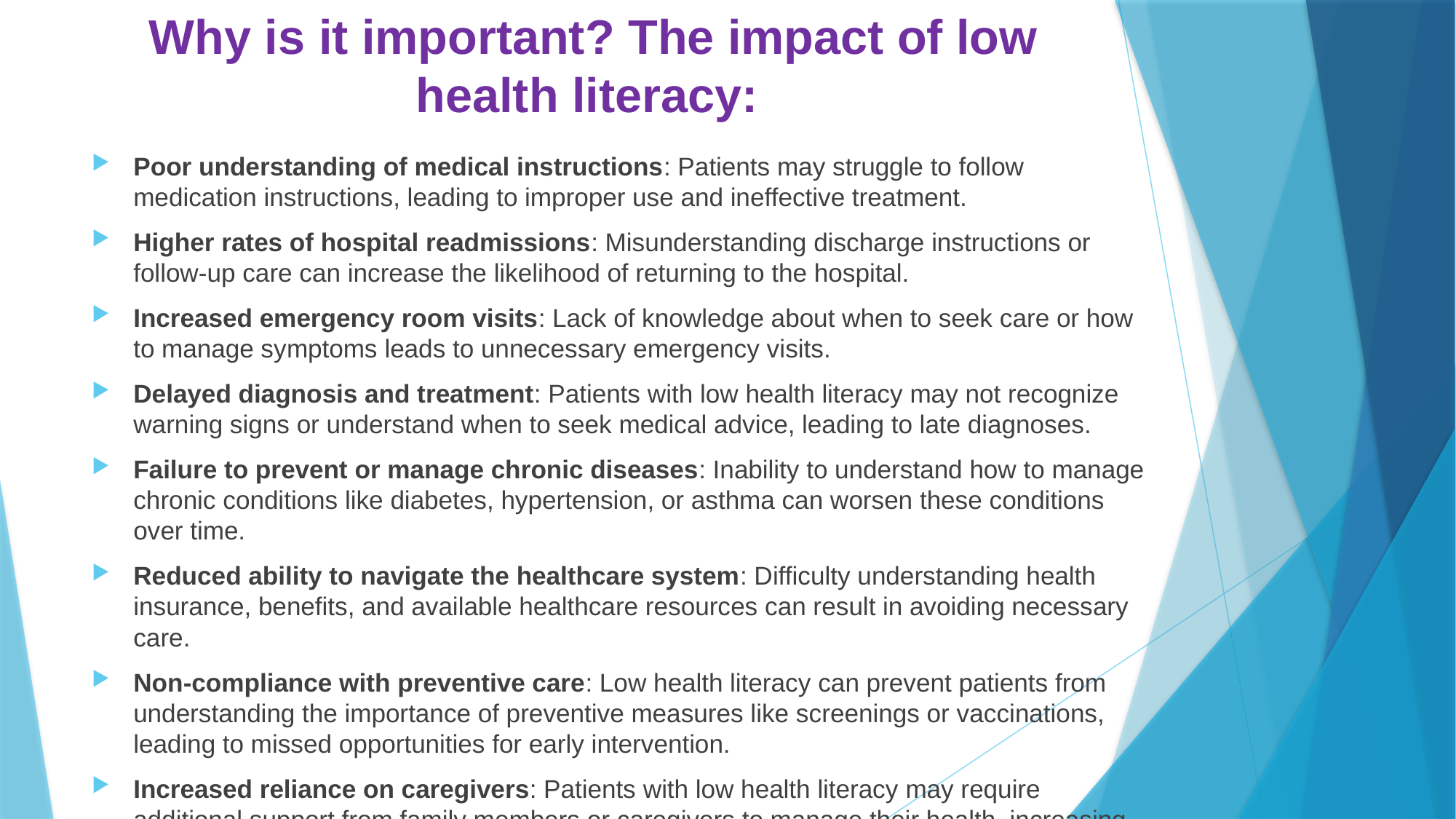

# Why is it important? The impact of low health literacy:
Poor understanding of medical instructions: Patients may struggle to follow medication instructions, leading to improper use and ineffective treatment.
Higher rates of hospital readmissions: Misunderstanding discharge instructions or follow-up care can increase the likelihood of returning to the hospital.
Increased emergency room visits: Lack of knowledge about when to seek care or how to manage symptoms leads to unnecessary emergency visits.
Delayed diagnosis and treatment: Patients with low health literacy may not recognize warning signs or understand when to seek medical advice, leading to late diagnoses.
Failure to prevent or manage chronic diseases: Inability to understand how to manage chronic conditions like diabetes, hypertension, or asthma can worsen these conditions over time.
Reduced ability to navigate the healthcare system: Difficulty understanding health insurance, benefits, and available healthcare resources can result in avoiding necessary care.
Non-compliance with preventive care: Low health literacy can prevent patients from understanding the importance of preventive measures like screenings or vaccinations, leading to missed opportunities for early intervention.
Increased reliance on caregivers: Patients with low health literacy may require additional support from family members or caregivers to manage their health, increasing the burden on those individuals.